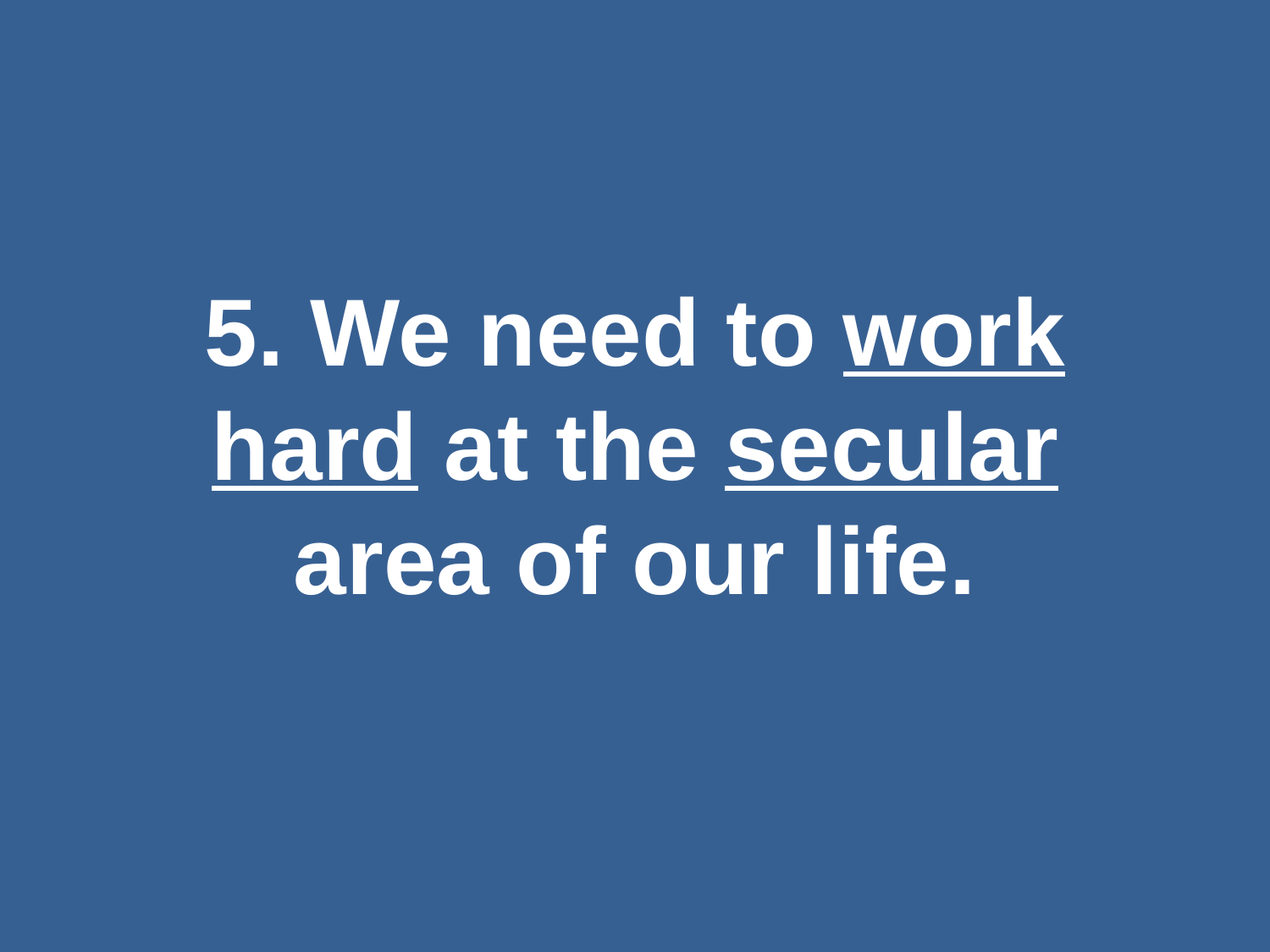

#
5. We need to work hard at the secular area of our life.